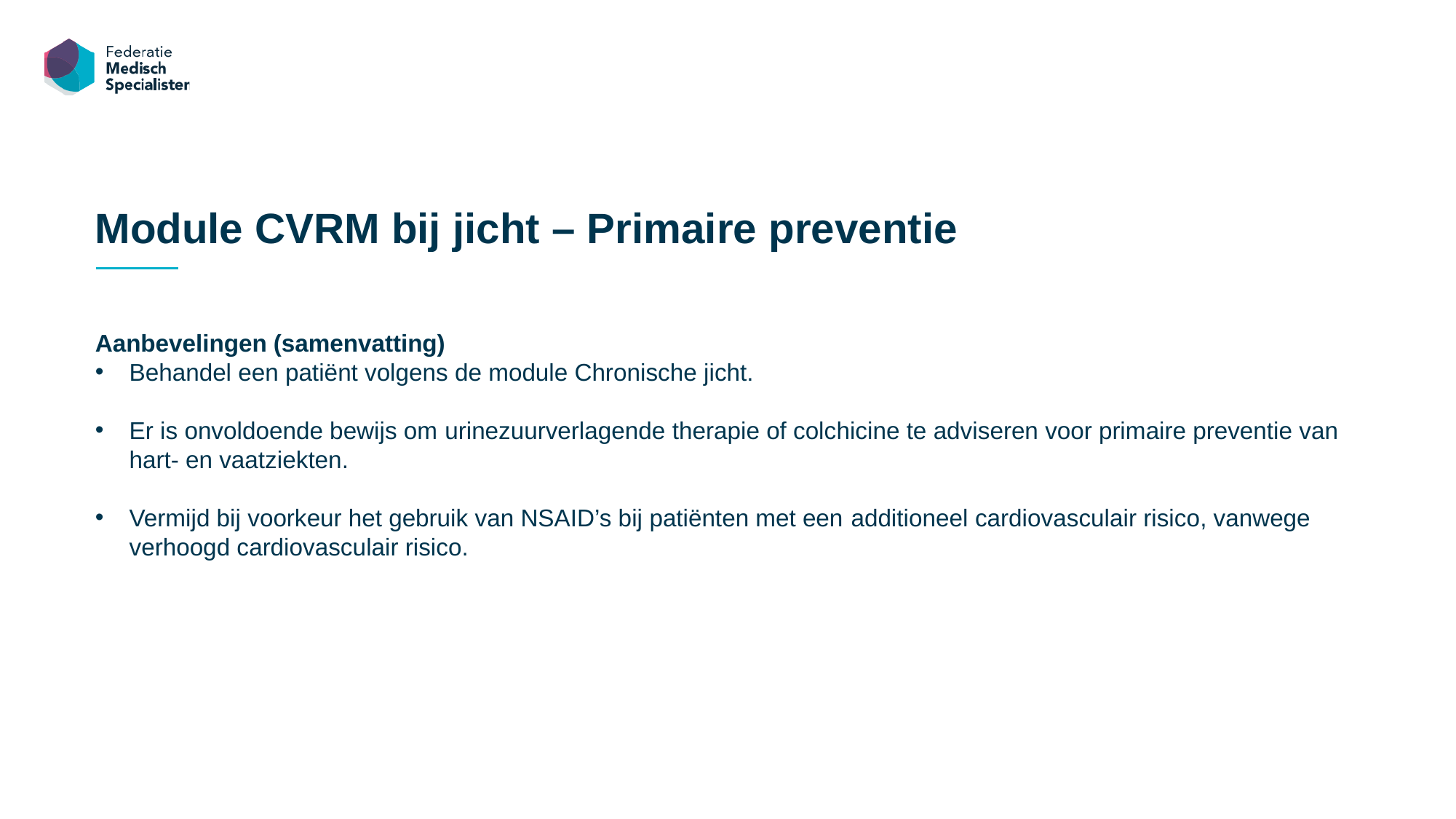

Module CVRM bij jicht – Primaire preventie
Aanbevelingen (samenvatting)
Behandel een patiënt volgens de module Chronische jicht.

Er is onvoldoende bewijs om urinezuurverlagende therapie of colchicine te adviseren voor primaire preventie van hart- en vaatziekten.

Vermijd bij voorkeur het gebruik van NSAID’s bij patiënten met een additioneel cardiovasculair risico, vanwege verhoogd cardiovasculair risico.